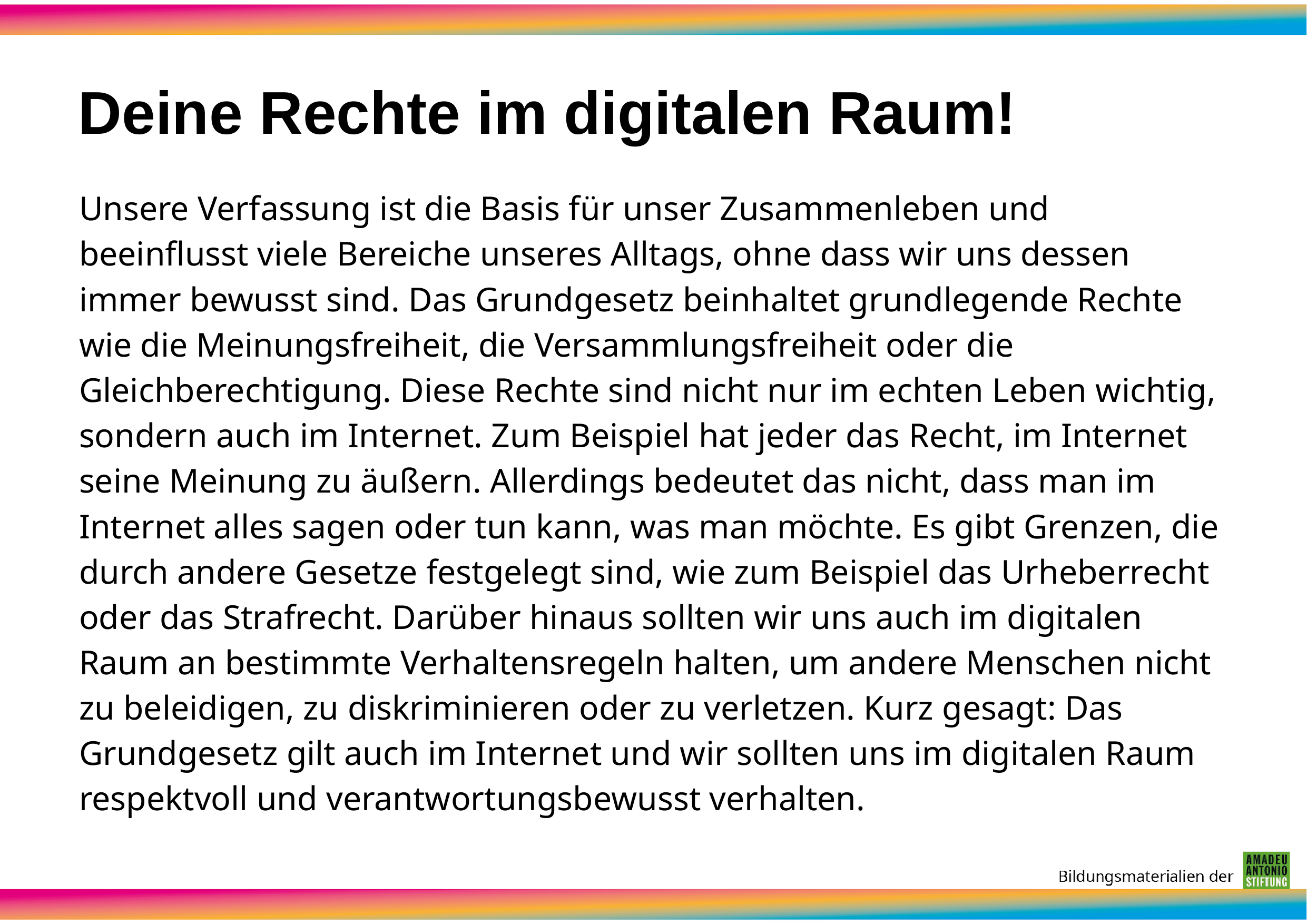

# Deine Rechte im digitalen Raum!

Unsere Verfassung ist die Basis für unser Zusammenleben und beeinflusst viele Bereiche unseres Alltags, ohne dass wir uns dessen immer bewusst sind. Das Grundgesetz beinhaltet grundlegende Rechte wie die Meinungsfreiheit, die Versammlungsfreiheit oder die Gleichberechtigung. Diese Rechte sind nicht nur im echten Leben wichtig, sondern auch im Internet. Zum Beispiel hat jeder das Recht, im Internet seine Meinung zu äußern. Allerdings bedeutet das nicht, dass man im Internet alles sagen oder tun kann, was man möchte. Es gibt Grenzen, die durch andere Gesetze festgelegt sind, wie zum Beispiel das Urheberrecht oder das Strafrecht. Darüber hinaus sollten wir uns auch im digitalen Raum an bestimmte Verhaltensregeln halten, um andere Menschen nicht zu beleidigen, zu diskriminieren oder zu verletzen. Kurz gesagt: Das Grundgesetz gilt auch im Internet und wir sollten uns im digitalen Raum respektvoll und verantwortungsbewusst verhalten.